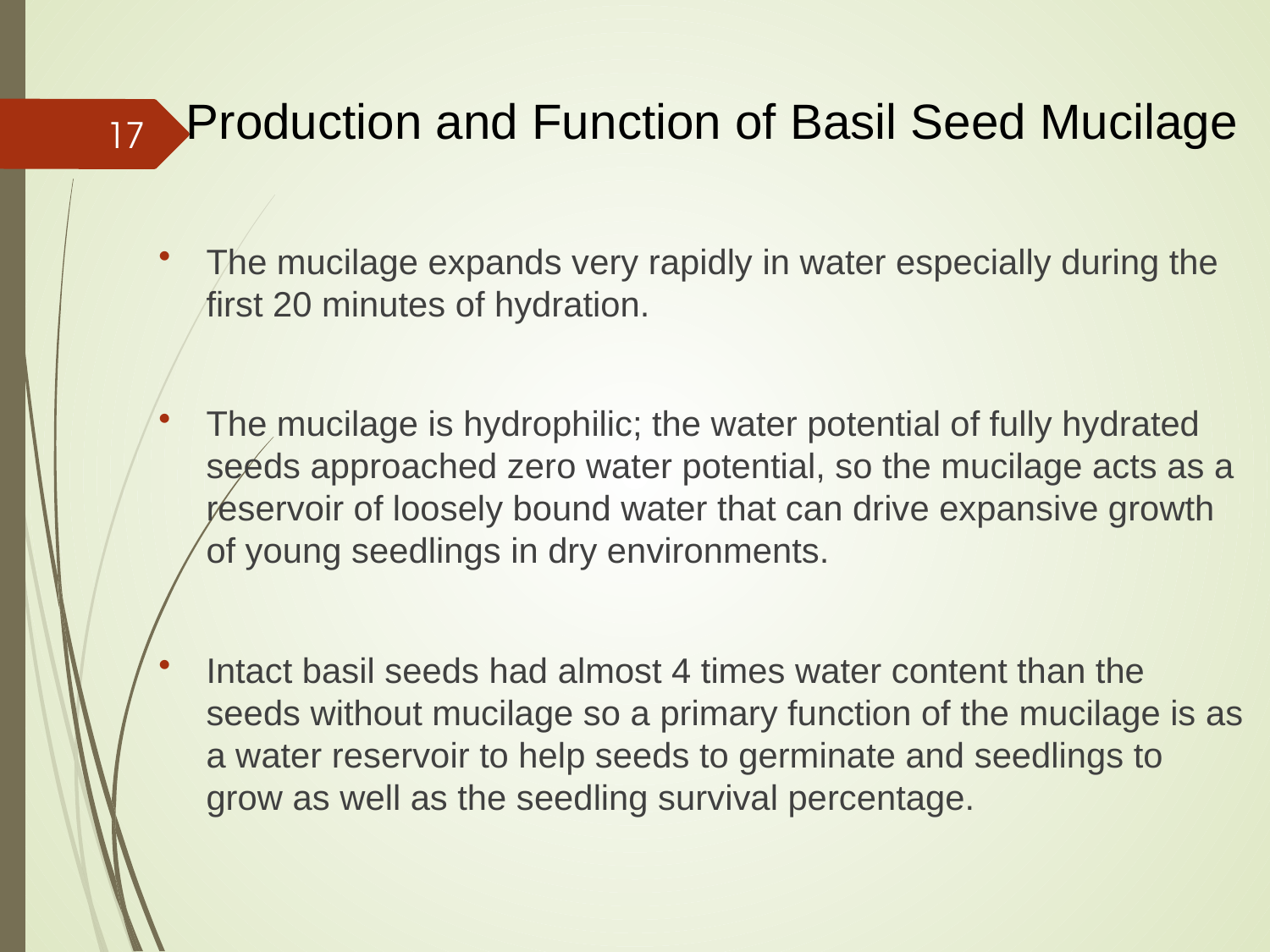

# Production and Function of Basil Seed Mucilage
17
The mucilage expands very rapidly in water especially during the first 20 minutes of hydration.

The mucilage is hydrophilic; the water potential of fully hydrated seeds approached zero water potential, so the mucilage acts as a reservoir of loosely bound water that can drive expansive growth of young seedlings in dry environments.

Intact basil seeds had almost 4 times water content than the seeds without mucilage so a primary function of the mucilage is as a water reservoir to help seeds to germinate and seedlings to grow as well as the seedling survival percentage.